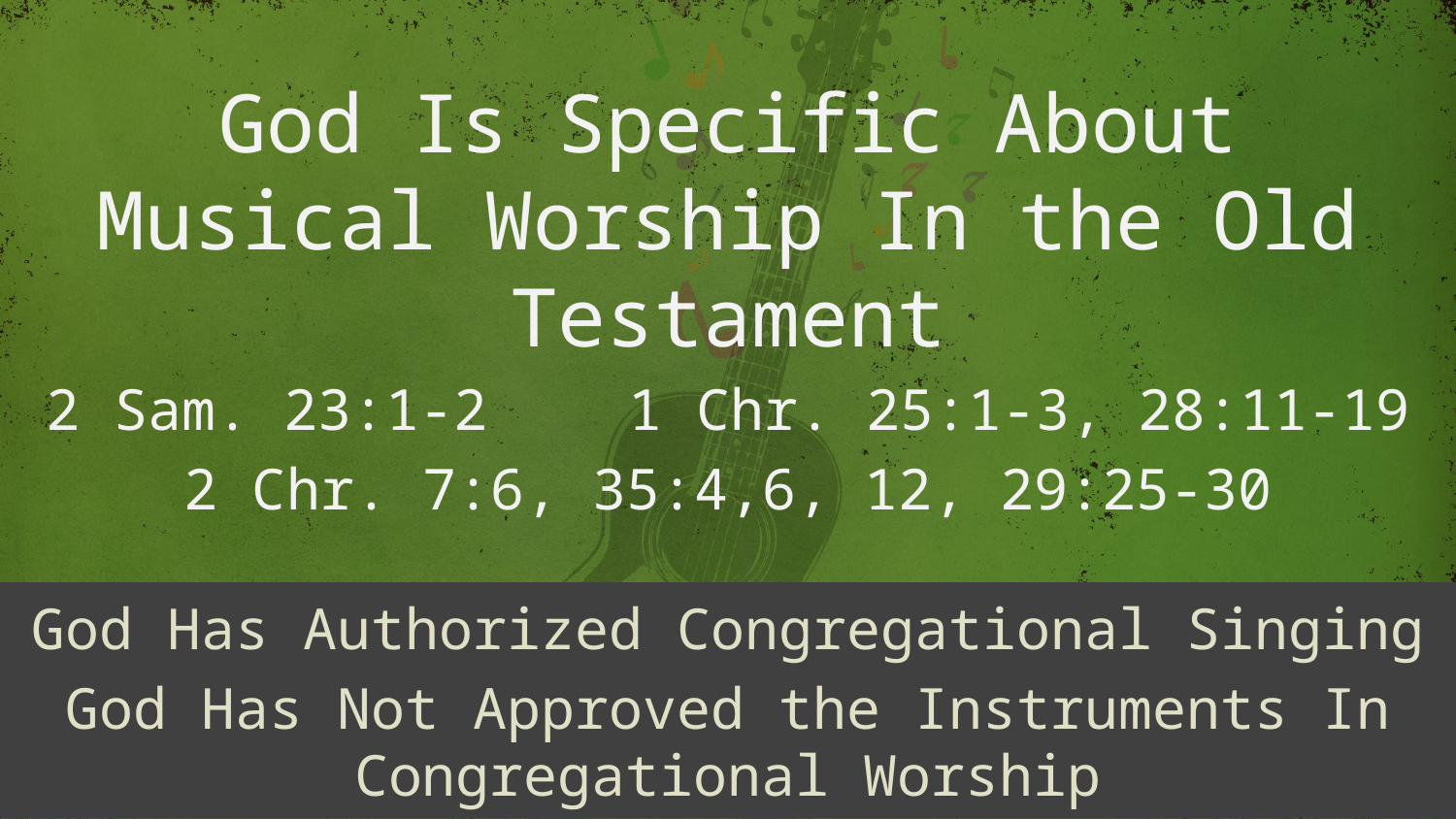

God Is Specific About Musical Worship In the Old Testament
2 Sam. 23:1-2 	1 Chr. 25:1-3, 28:11-19
2 Chr. 7:6, 35:4,6, 12, 29:25-30
God Has Authorized Congregational Singing
God Has Not Approved the Instruments In Congregational Worship